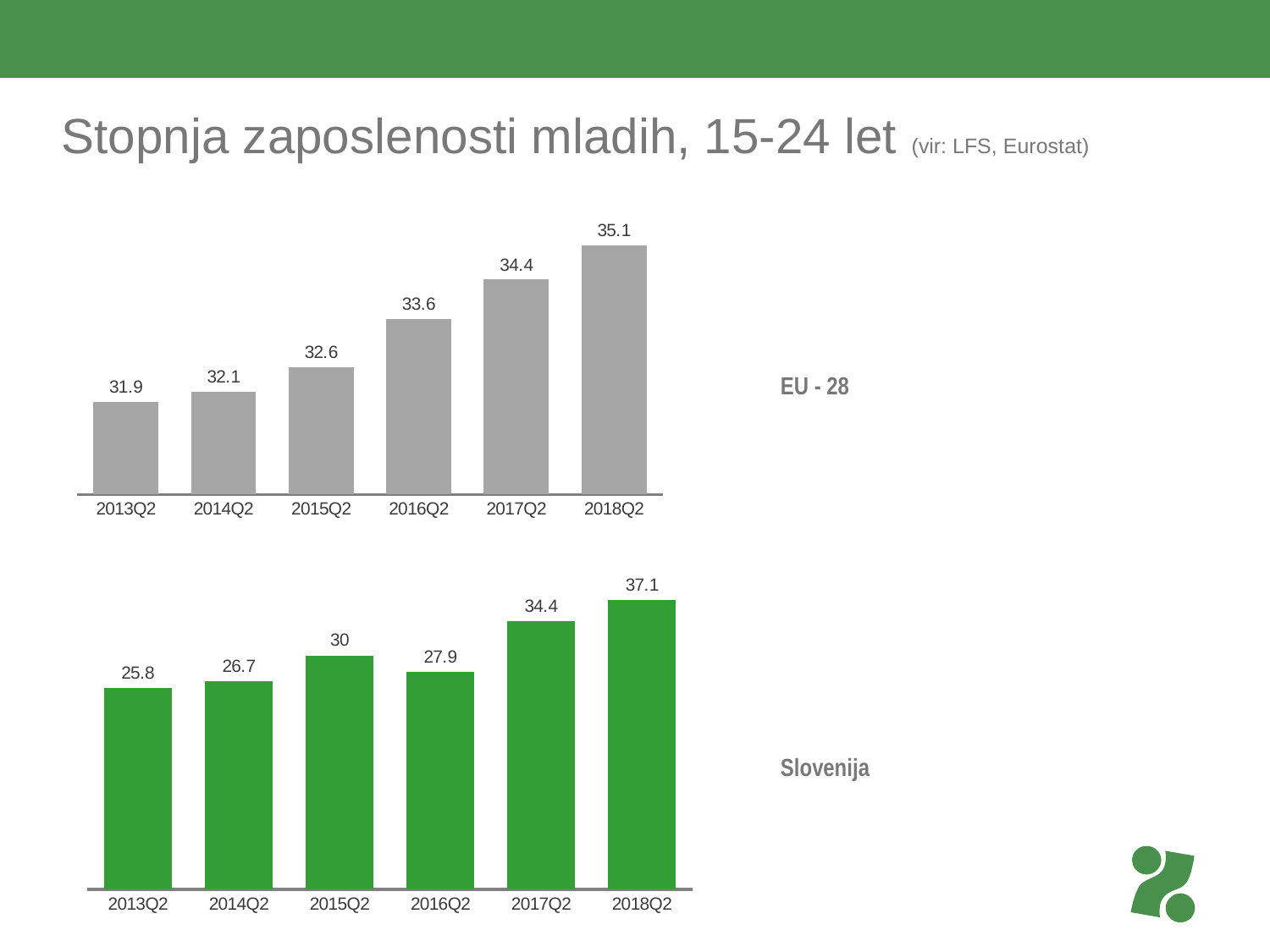

# Stopnja zaposlenosti mladih, 15-24 let (vir: LFS, Eurostat)

### Chart

| Category | EU 28 |
|---|---|
| 2013Q2 | 31.9 |
| 2014Q2 | 32.1 |
| 2015Q2 | 32.6 |
| 2016Q2 | 33.6 |
| 2017Q2 | 34.4 |
| 2018Q2 | 35.1 |
EU - 28

### Chart

| Category | Slovenija |
|---|---|
| 2013Q2 | 25.8 |
| 2014Q2 | 26.7 |
| 2015Q2 | 30.0 |
| 2016Q2 | 27.9 |
| 2017Q2 | 34.4 |
| 2018Q2 | 37.1 |
Slovenija